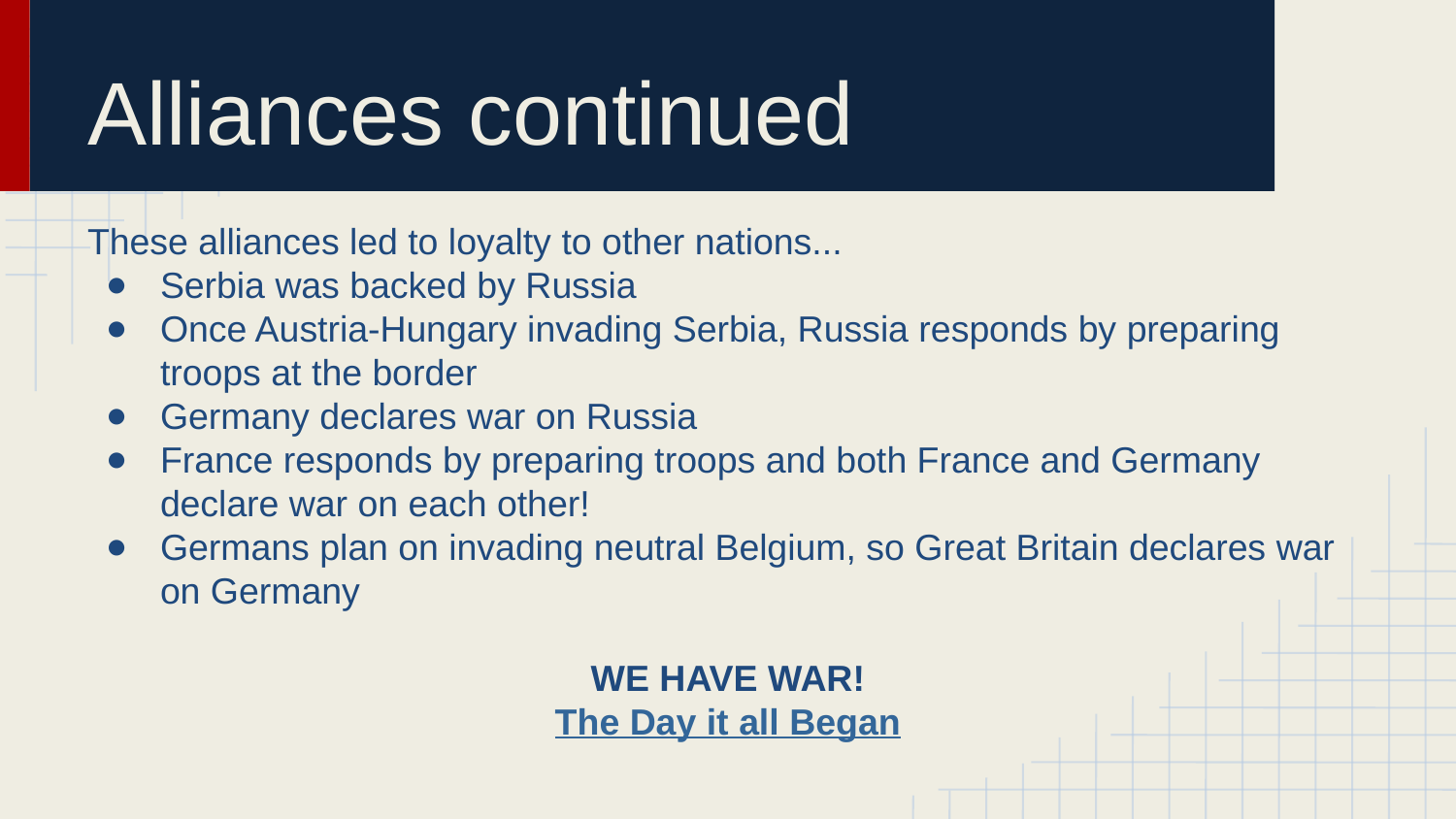

# Alliances continued
These alliances led to loyalty to other nations...
Serbia was backed by Russia
Once Austria-Hungary invading Serbia, Russia responds by preparing troops at the border
Germany declares war on Russia
France responds by preparing troops and both France and Germany declare war on each other!
Germans plan on invading neutral Belgium, so Great Britain declares war on Germany

WE HAVE WAR!
The Day it all Began